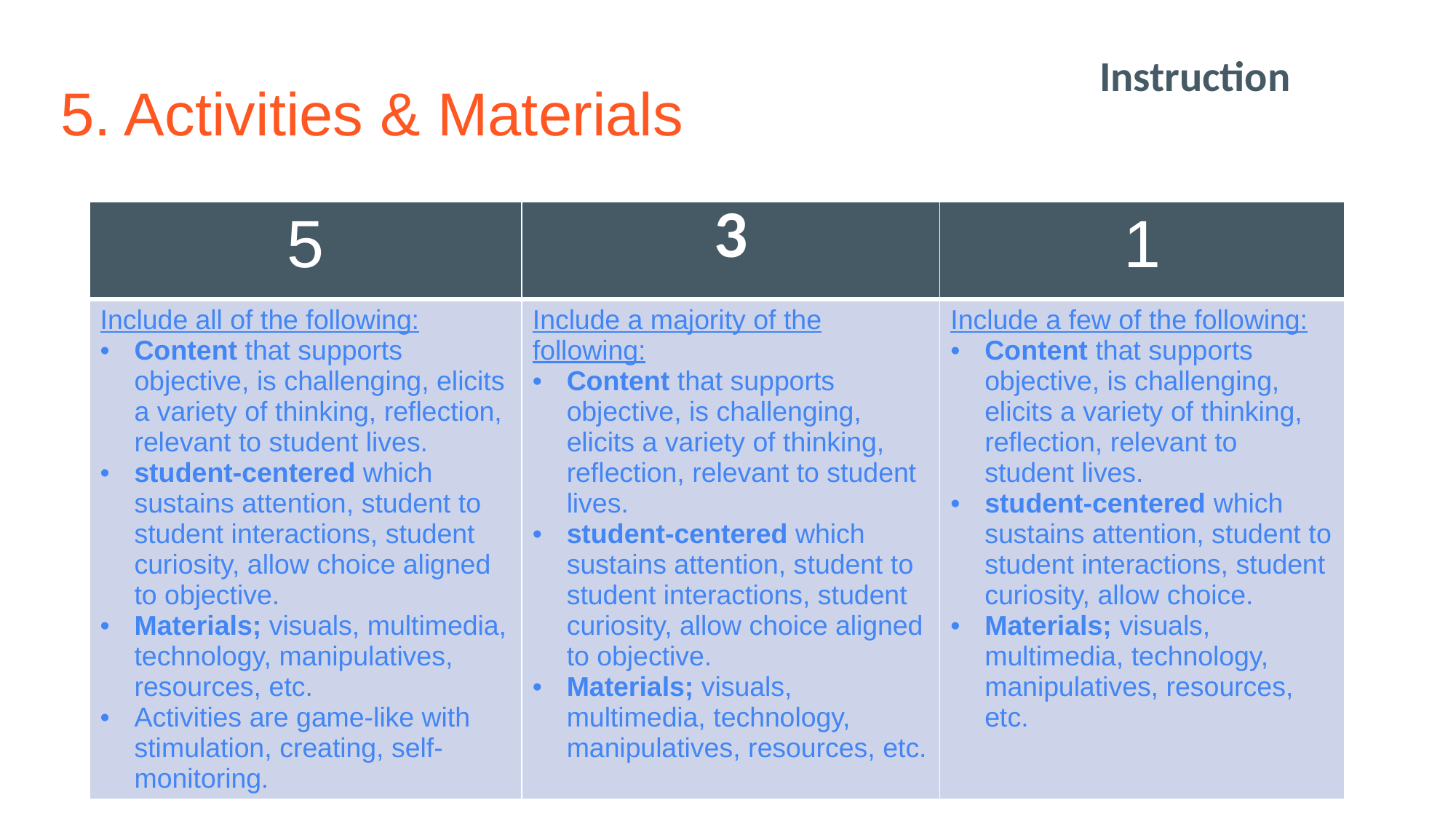

Instruction
# 5. Activities & Materials
| 5 | 3 | 1 |
| --- | --- | --- |
| Include all of the following: Content that supports objective, is challenging, elicits a variety of thinking, reflection, relevant to student lives. student-centered which sustains attention, student to student interactions, student curiosity, allow choice aligned to objective. Materials; visuals, multimedia, technology, manipulatives, resources, etc. Activities are game-like with stimulation, creating, self-monitoring. | Include a majority of the following: Content that supports objective, is challenging, elicits a variety of thinking, reflection, relevant to student lives. student-centered which sustains attention, student to student interactions, student curiosity, allow choice aligned to objective. Materials; visuals, multimedia, technology, manipulatives, resources, etc. | Include a few of the following: Content that supports objective, is challenging, elicits a variety of thinking, reflection, relevant to student lives. student-centered which sustains attention, student to student interactions, student curiosity, allow choice. Materials; visuals, multimedia, technology, manipulatives, resources, etc. |